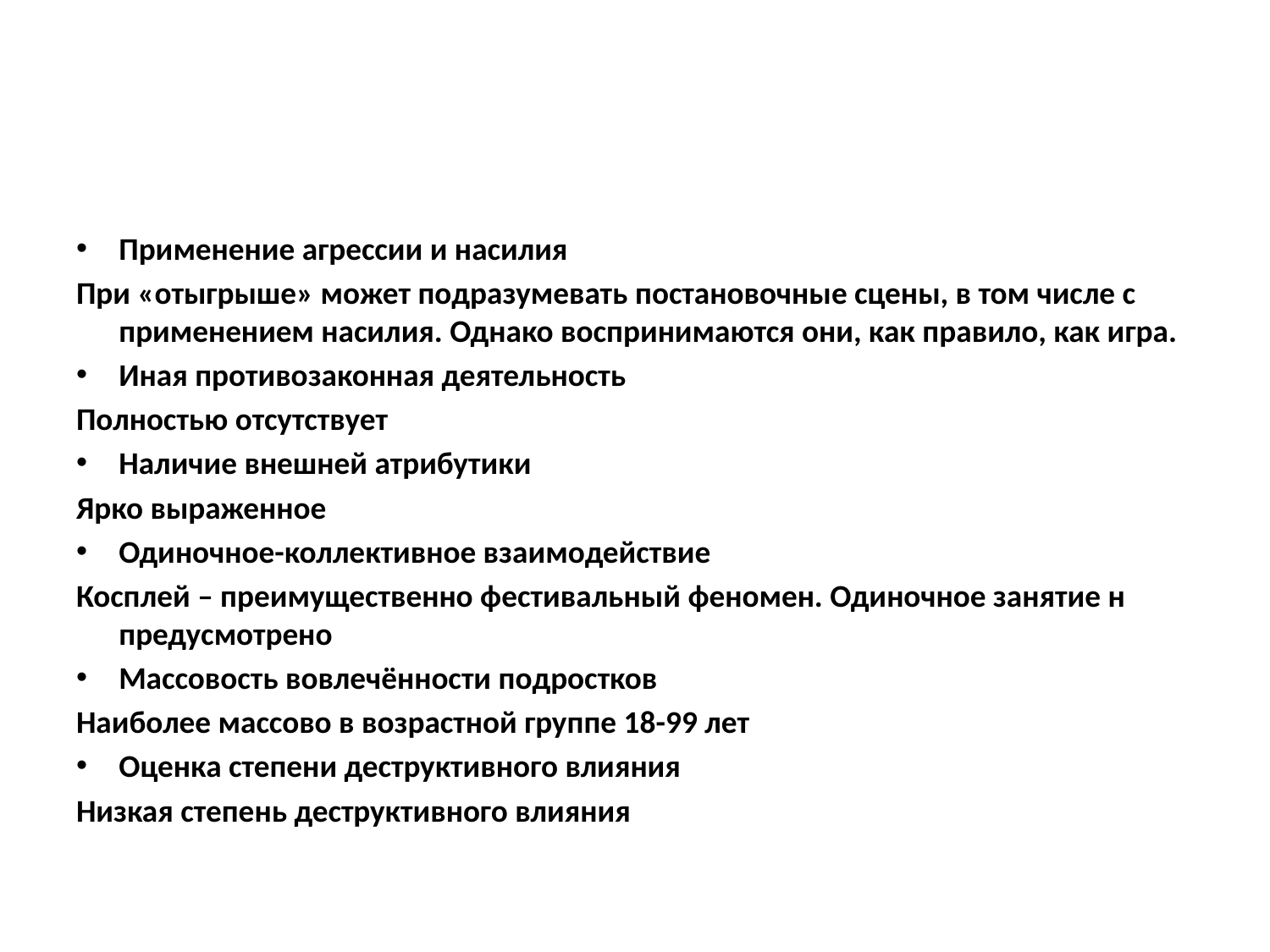

#
Применение агрессии и насилия
При «отыгрыше» может подразумевать постановочные сцены, в том числе с применением насилия. Однако воспринимаются они, как правило, как игра.
Иная противозаконная деятельность
Полностью отсутствует
Наличие внешней атрибутики
Ярко выраженное
Одиночное-коллективное взаимодействие
Косплей – преимущественно фестивальный феномен. Одиночное занятие н предусмотрено
Массовость вовлечённости подростков
Наиболее массово в возрастной группе 18-99 лет
Оценка степени деструктивного влияния
Низкая степень деструктивного влияния